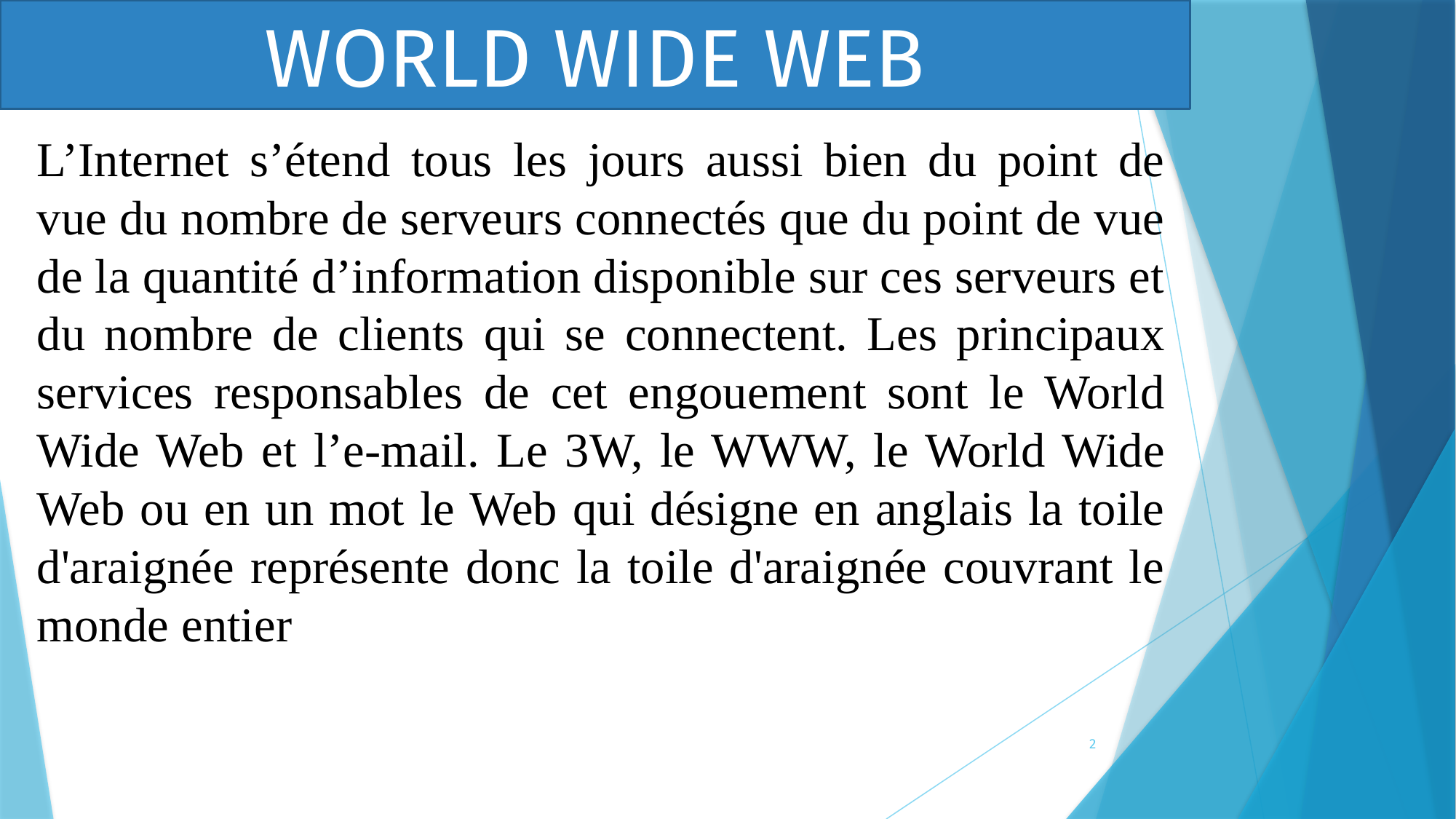

WORLD WIDE WEB
L’Internet s’étend tous les jours aussi bien du point de vue du nombre de serveurs connectés que du point de vue de la quantité d’information disponible sur ces serveurs et du nombre de clients qui se connectent. Les principaux services responsables de cet engouement sont le World Wide Web et l’e-mail. Le 3W, le WWW, le World Wide Web ou en un mot le Web qui désigne en anglais la toile d'araignée représente donc la toile d'araignée couvrant le monde entier
2